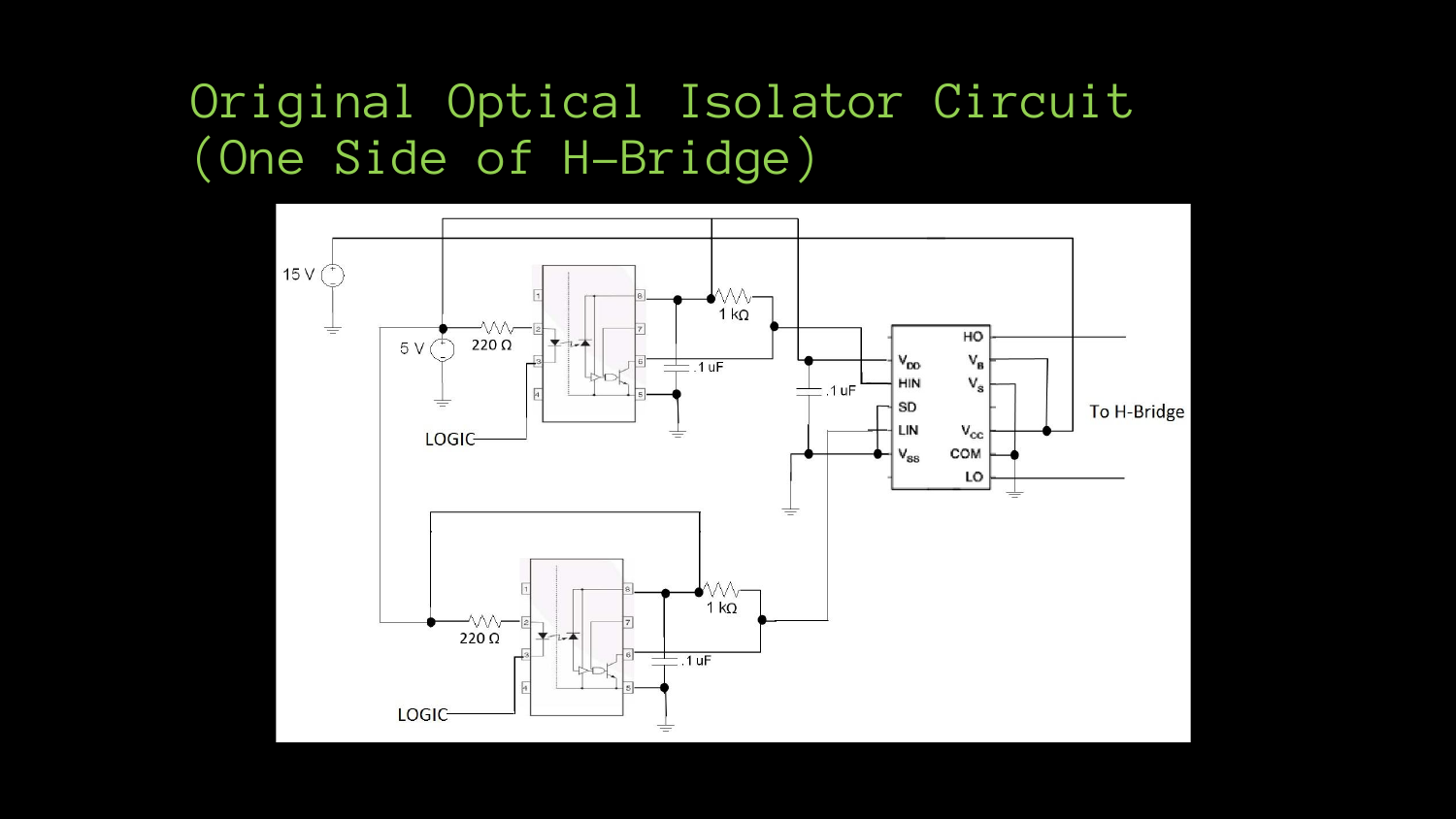

# Original Optical Isolator Circuit
(One Side of H-Bridge)